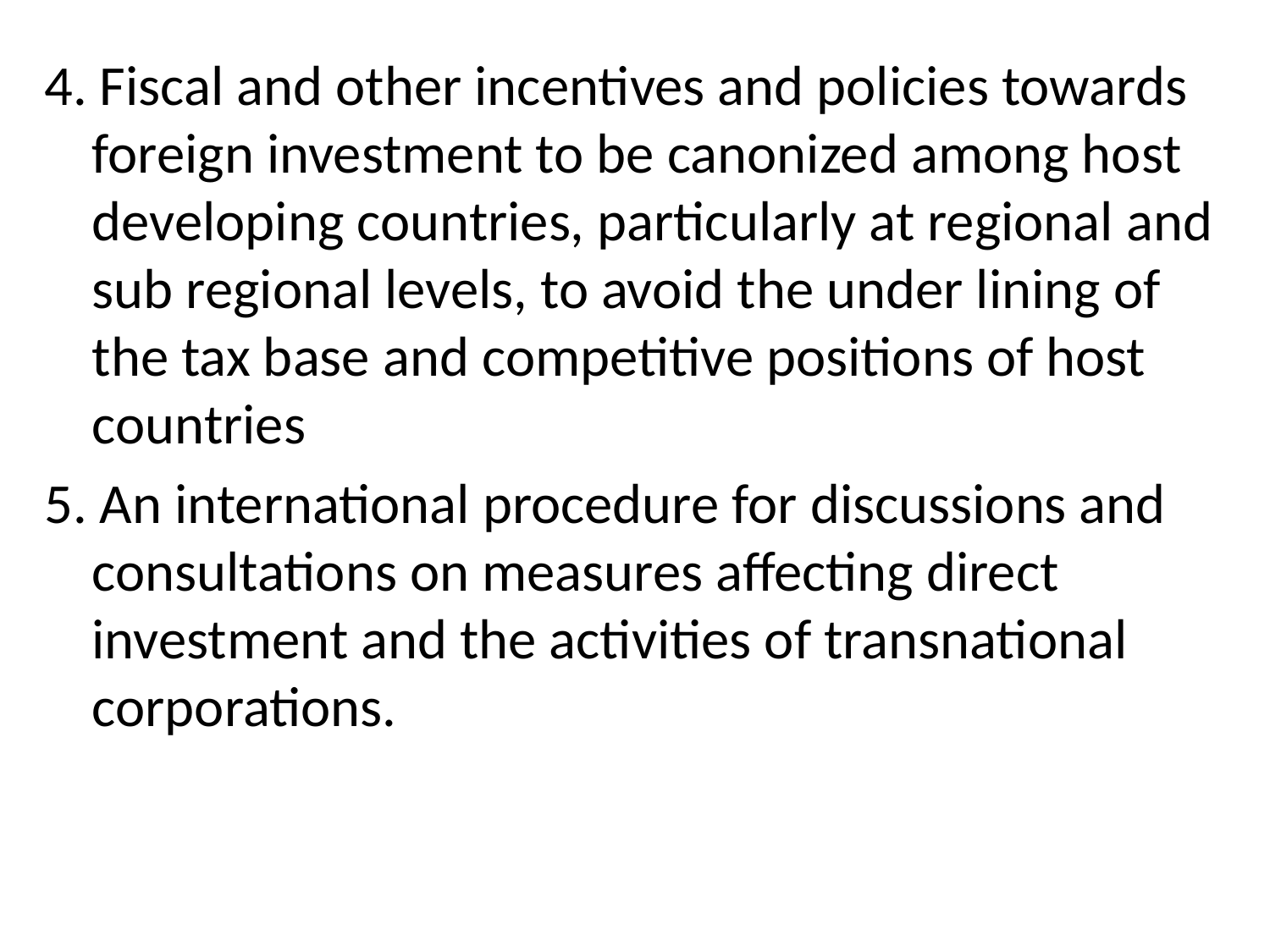

#
4. Fiscal and other incentives and policies towards foreign investment to be canonized among host developing countries, particularly at regional and sub regional levels, to avoid the under lining of the tax base and competitive positions of host countries
5. An international procedure for discussions and consultations on measures affecting direct investment and the activities of transnational corporations.